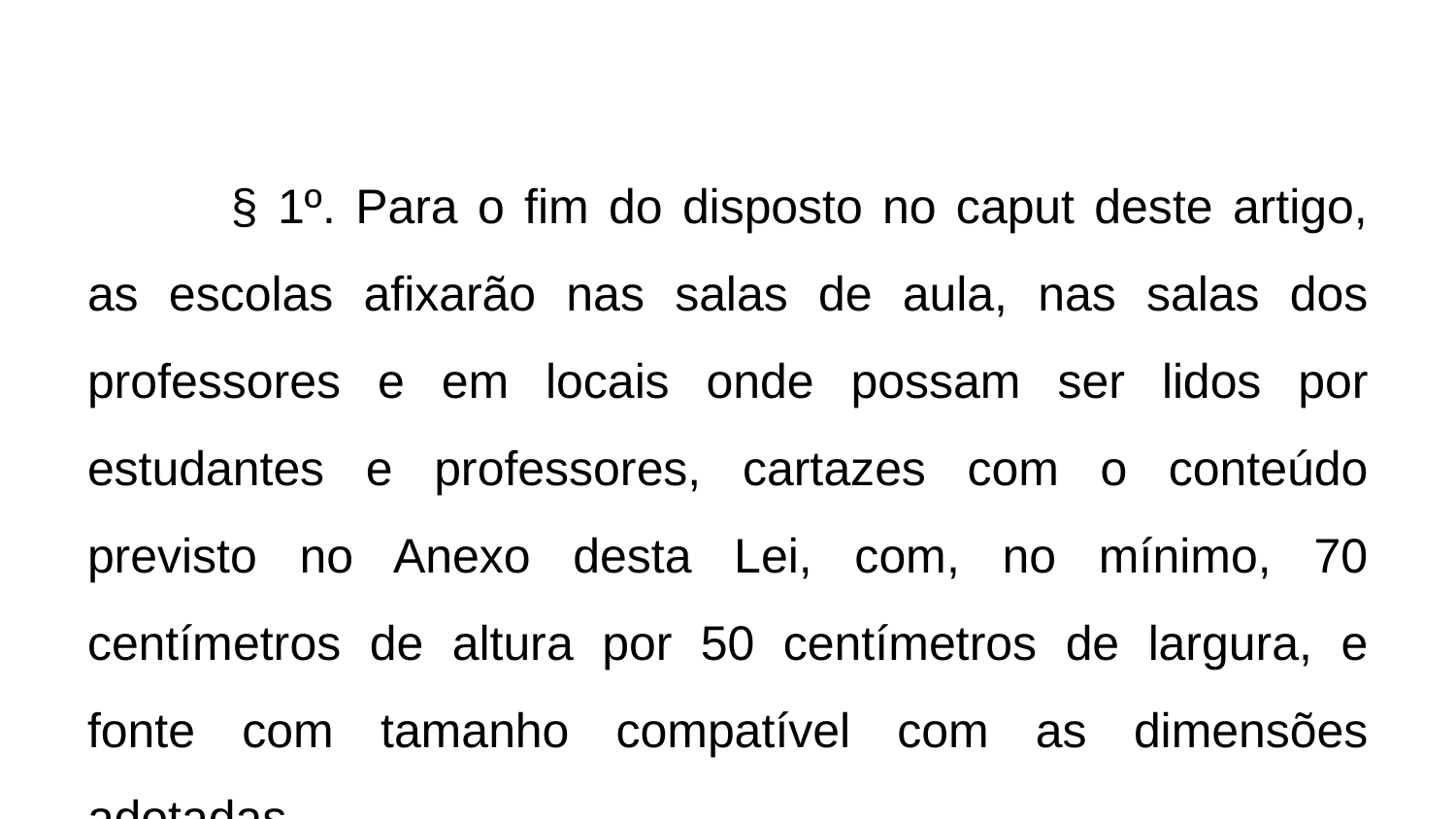

#
§ 1º. Para o fim do disposto no caput deste artigo, as escolas afixarão nas salas de aula, nas salas dos professores e em locais onde possam ser lidos por estudantes e professores, cartazes com o conteúdo previsto no Anexo desta Lei, com, no mínimo, 70 centímetros de altura por 50 centímetros de largura, e fonte com tamanho compatível com as dimensões adotadas.